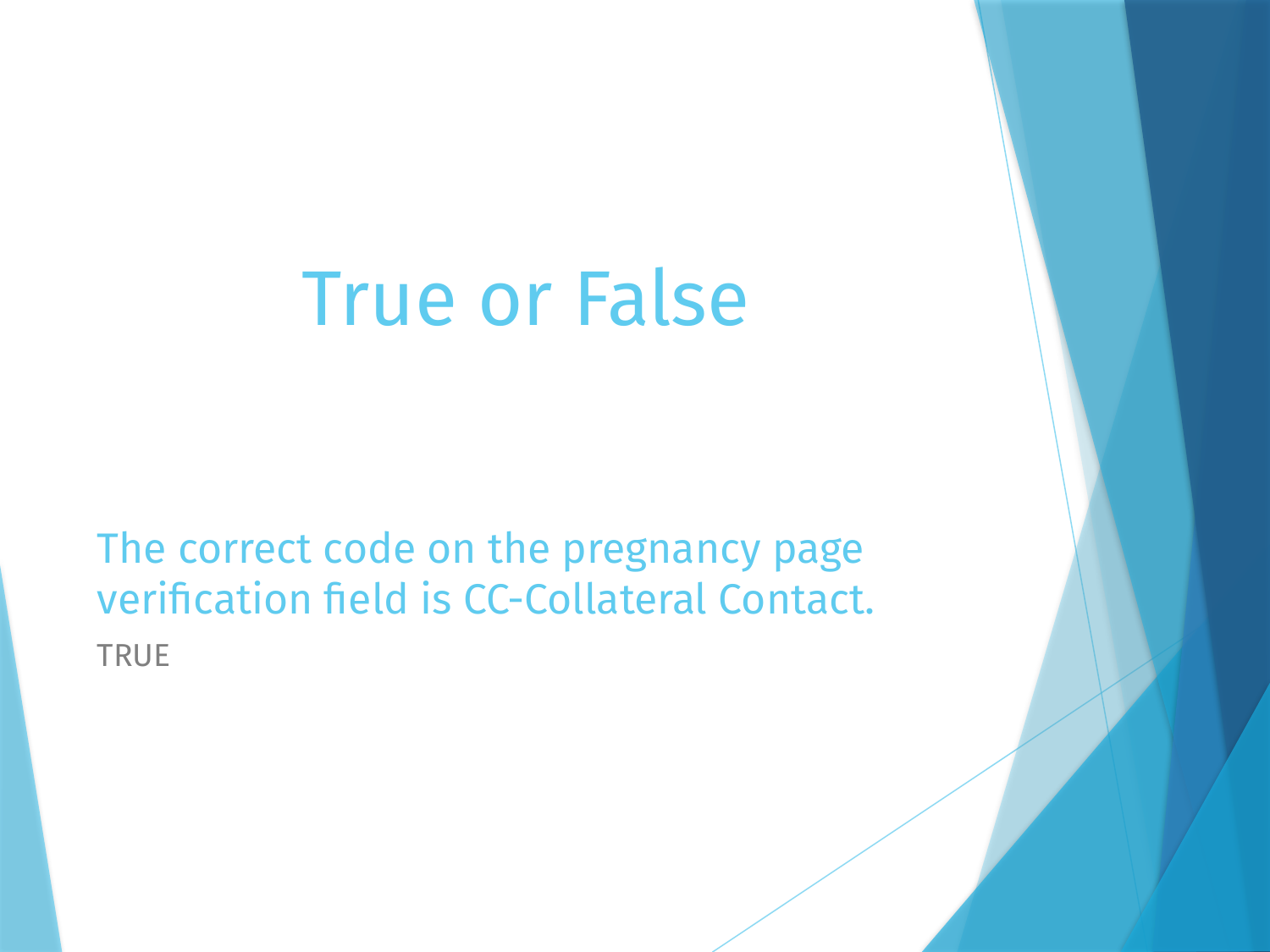

# True or False
The correct code on the pregnancy page verification field is CC-Collateral Contact.
TRUE